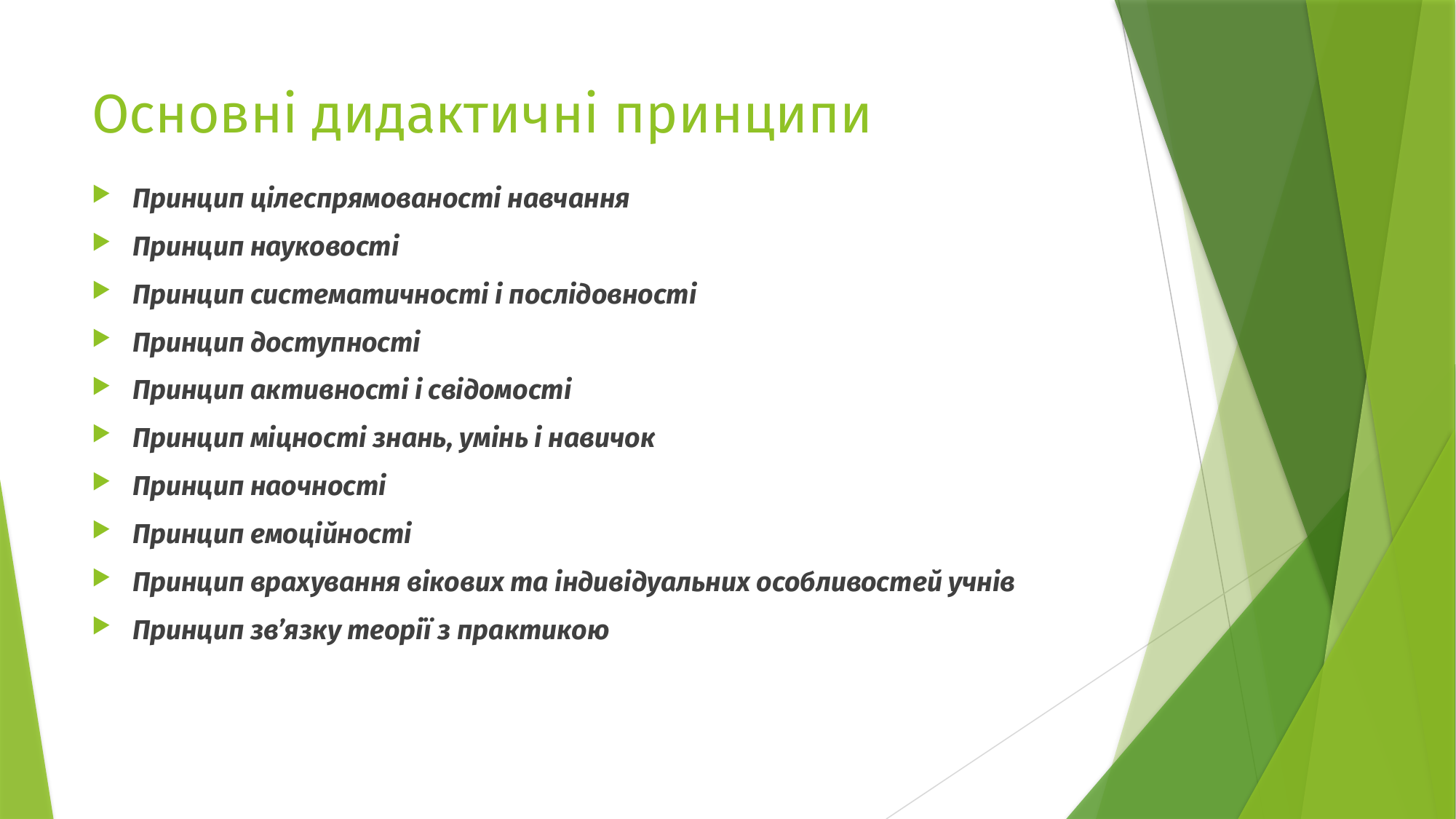

# Основні дидактичні принципи
Принцип цілеспрямованості навчання
Принцип науковості
Принцип систематичності і послідовності
Принцип доступності
Принцип активності і свідомості
Принцип міцності знань, умінь і навичок
Принцип наочності
Принцип емоційності
Принцип врахування вікових та індивідуальних особливостей учнів
Принцип зв’язку теорії з практикою